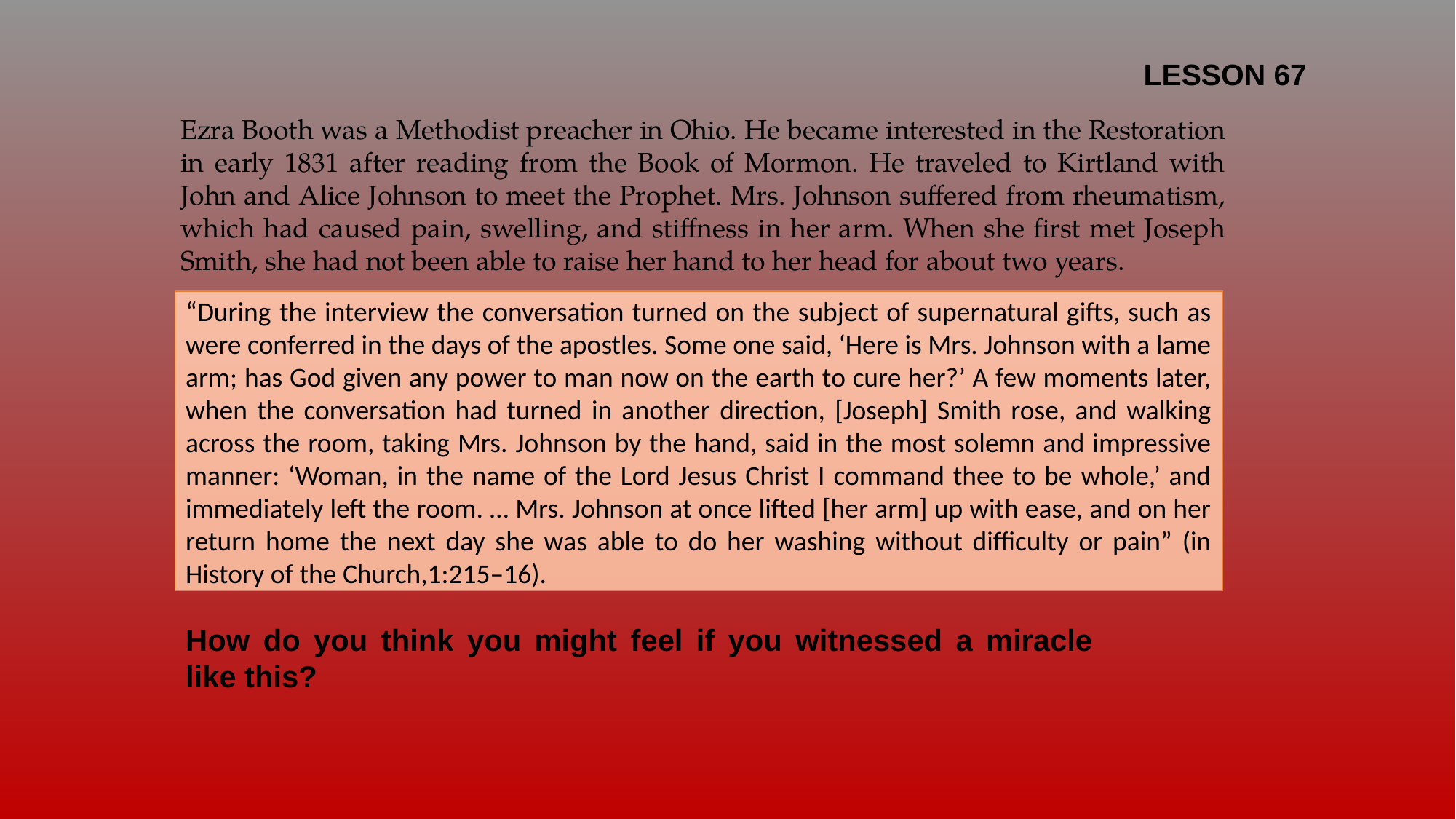

LESSON 67
Ezra Booth was a Methodist preacher in Ohio. He became interested in the Restoration in early 1831 after reading from the Book of Mormon. He traveled to Kirtland with John and Alice Johnson to meet the Prophet. Mrs. Johnson suffered from rheumatism, which had caused pain, swelling, and stiffness in her arm. When she first met Joseph Smith, she had not been able to raise her hand to her head for about two years.
“During the interview the conversation turned on the subject of supernatural gifts, such as were conferred in the days of the apostles. Some one said, ‘Here is Mrs. Johnson with a lame arm; has God given any power to man now on the earth to cure her?’ A few moments later, when the conversation had turned in another direction, [Joseph] Smith rose, and walking across the room, taking Mrs. Johnson by the hand, said in the most solemn and impressive manner: ‘Woman, in the name of the Lord Jesus Christ I command thee to be whole,’ and immediately left the room. … Mrs. Johnson at once lifted [her arm] up with ease, and on her return home the next day she was able to do her washing without difficulty or pain” (in History of the Church,1:215–16).
How do you think you might feel if you witnessed a miracle like this?